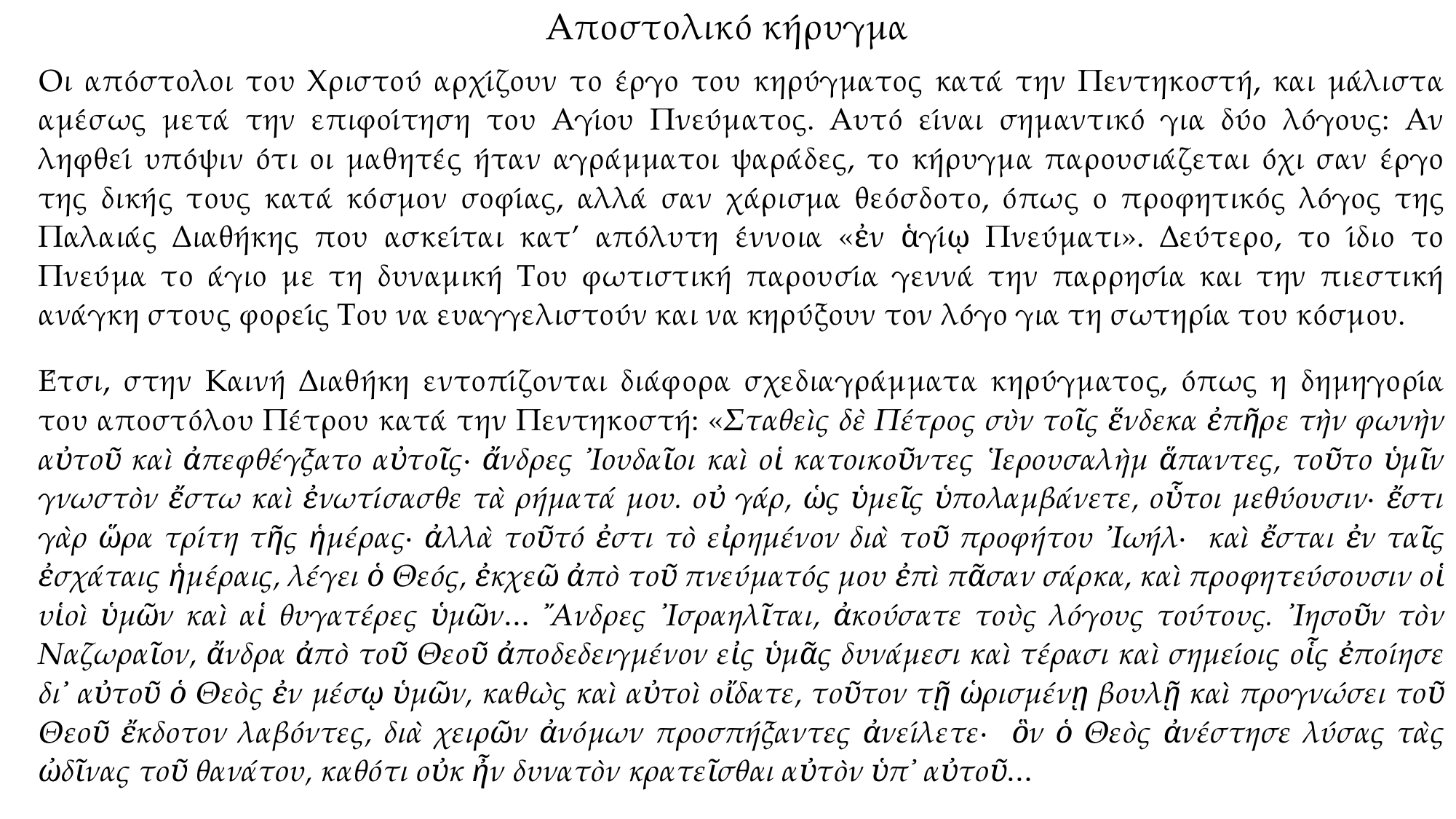

# Αποστολικό κήρυγμα
Οι απόστολοι του Χριστού αρχίζουν το έργο του κηρύγματος κατά την Πεντηκοστή, και μάλιστα αμέσως μετά την επιφοίτηση του Αγίου Πνεύματος. Αυτό είναι σημαντικό για δύο λόγους: Αν ληφθεί υπόψιν ότι οι μαθητές ήταν αγράμματοι ψαράδες, το κήρυγμα παρουσιάζεται όχι σαν έργο της δικής τους κατά κόσμον σοφίας, αλλά σαν χάρισμα θεόσδοτο, όπως ο προφητικός λόγος της Παλαιάς Διαθήκης που ασκείται κατ’ απόλυτη έννοια «ἐν ἁγίῳ Πνεύματι». Δεύτερο, το ίδιο το Πνεύμα το άγιο με τη δυναμική Του φωτιστική παρουσία γεννά την παρρησία και την πιεστική ανάγκη στους φορείς Του να ευαγγελιστούν και να κηρύξουν τον λόγο για τη σωτηρία του κόσμου.
Έτσι, στην Καινή Διαθήκη εντοπίζονται διάφορα σχεδιαγράμματα κηρύγματος, όπως η δημηγορία του αποστόλου Πέτρου κατά την Πεντηκοστή: «Σταθεὶς δὲ Πέτρος σὺν τοῖς ἕνδεκα ἐπῆρε τὴν φωνὴν αὐτοῦ καὶ ἀπεφθέγξατο αὐτοῖς· ἄνδρες ᾿Ιουδαῖοι καὶ οἱ κατοικοῦντες ῾Ιερουσαλὴμ ἅπαντες, τοῦτο ὑμῖν γνωστὸν ἔστω καὶ ἐνωτίσασθε τὰ ρήματά μου. οὐ γάρ, ὡς ὑμεῖς ὑπολαμβάνετε, οὗτοι μεθύουσιν· ἔστι γὰρ ὥρα τρίτη τῆς ἡμέρας· ἀλλὰ τοῦτό ἐστι τὸ εἰρημένον διὰ τοῦ προφήτου ᾿Ιωήλ·  καὶ ἔσται ἐν ταῖς ἐσχάταις ἡμέραις, λέγει ὁ Θεός, ἐκχεῶ ἀπὸ τοῦ πνεύματός μου ἐπὶ πᾶσαν σάρκα, καὶ προφητεύσουσιν οἱ υἱοὶ ὑμῶν καὶ αἱ θυγατέρες ὑμῶν… ῎Ανδρες ᾿Ισραηλῖται, ἀκούσατε τοὺς λόγους τούτους. ᾿Ιησοῦν τὸν Ναζωραῖον, ἄνδρα ἀπὸ τοῦ Θεοῦ ἀποδεδειγμένον εἰς ὑμᾶς δυνάμεσι καὶ τέρασι καὶ σημείοις οἷς ἐποίησε δι᾿ αὐτοῦ ὁ Θεὸς ἐν μέσῳ ὑμῶν, καθὼς καὶ αὐτοὶ οἴδατε, τοῦτον τῇ ὡρισμένῃ βουλῇ καὶ προγνώσει τοῦ Θεοῦ ἔκδοτον λαβόντες, διὰ χειρῶν ἀνόμων προσπήξαντες ἀνείλετε·  ὃν ὁ Θεὸς ἀνέστησε λύσας τὰς ὠδῖνας τοῦ θανάτου, καθότι οὐκ ἦν δυνατὸν κρατεῖσθαι αὐτὸν ὑπ᾿ αὐτοῦ…